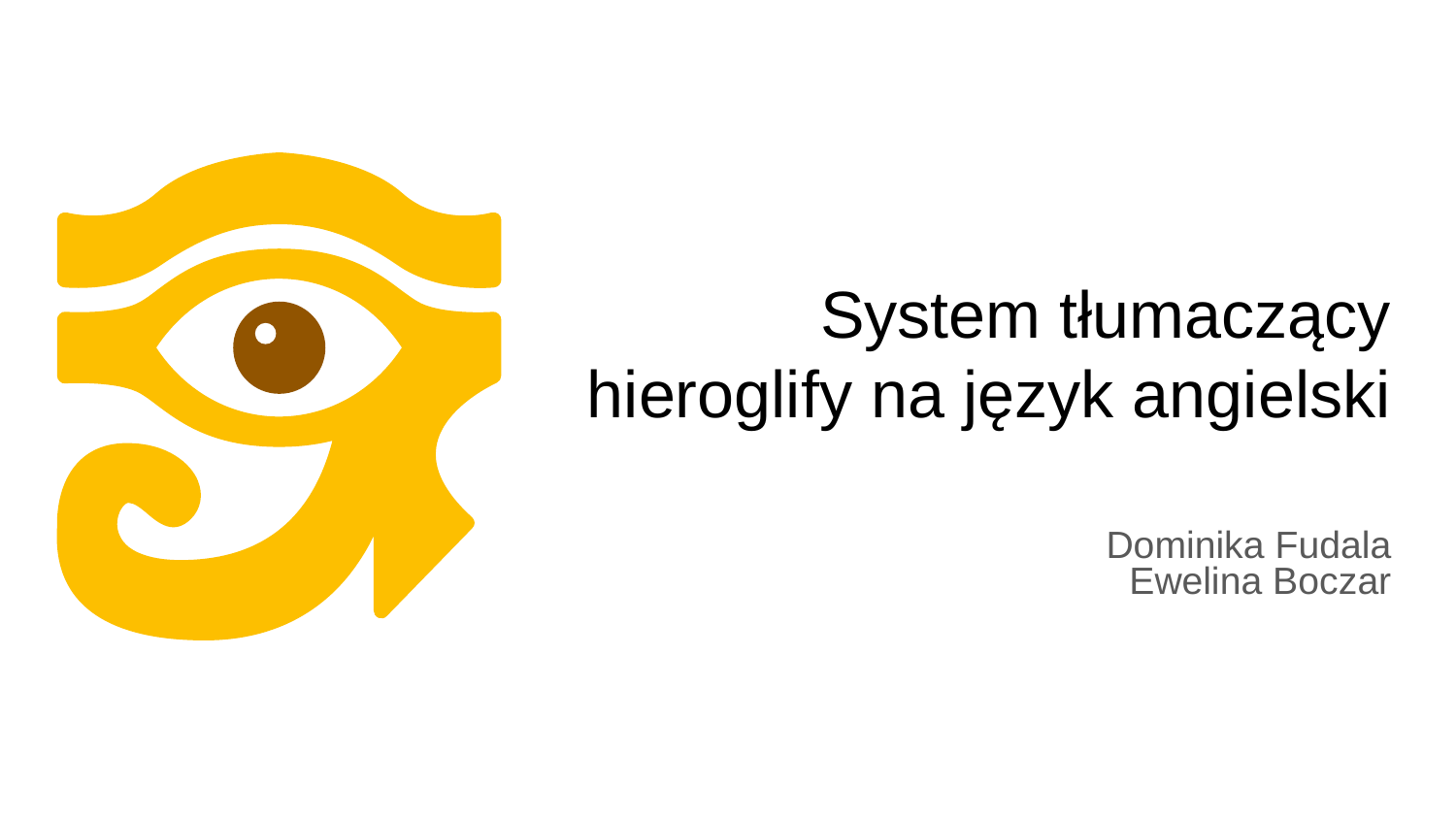

# System tłumaczący hieroglify na język angielski

Dominika Fudala
Ewelina Boczar